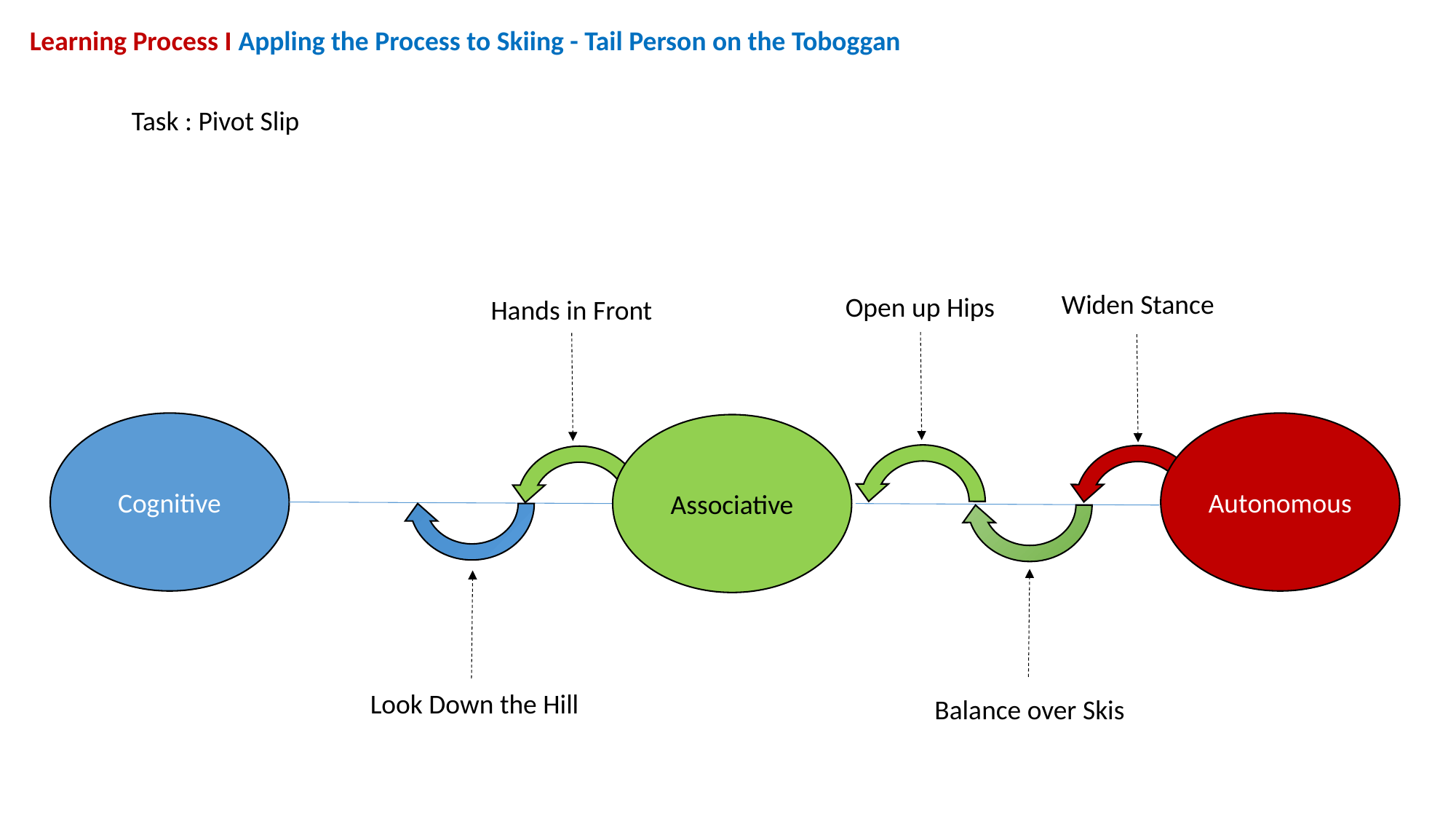

Learning Process I Appling the Process to Skiing - Tail Person on the Toboggan
Task : Pivot Slip
Widen Stance
Open up Hips
Hands in Front
Autonomous
Cognitive
Associative

Look Down the Hill
Balance over Skis